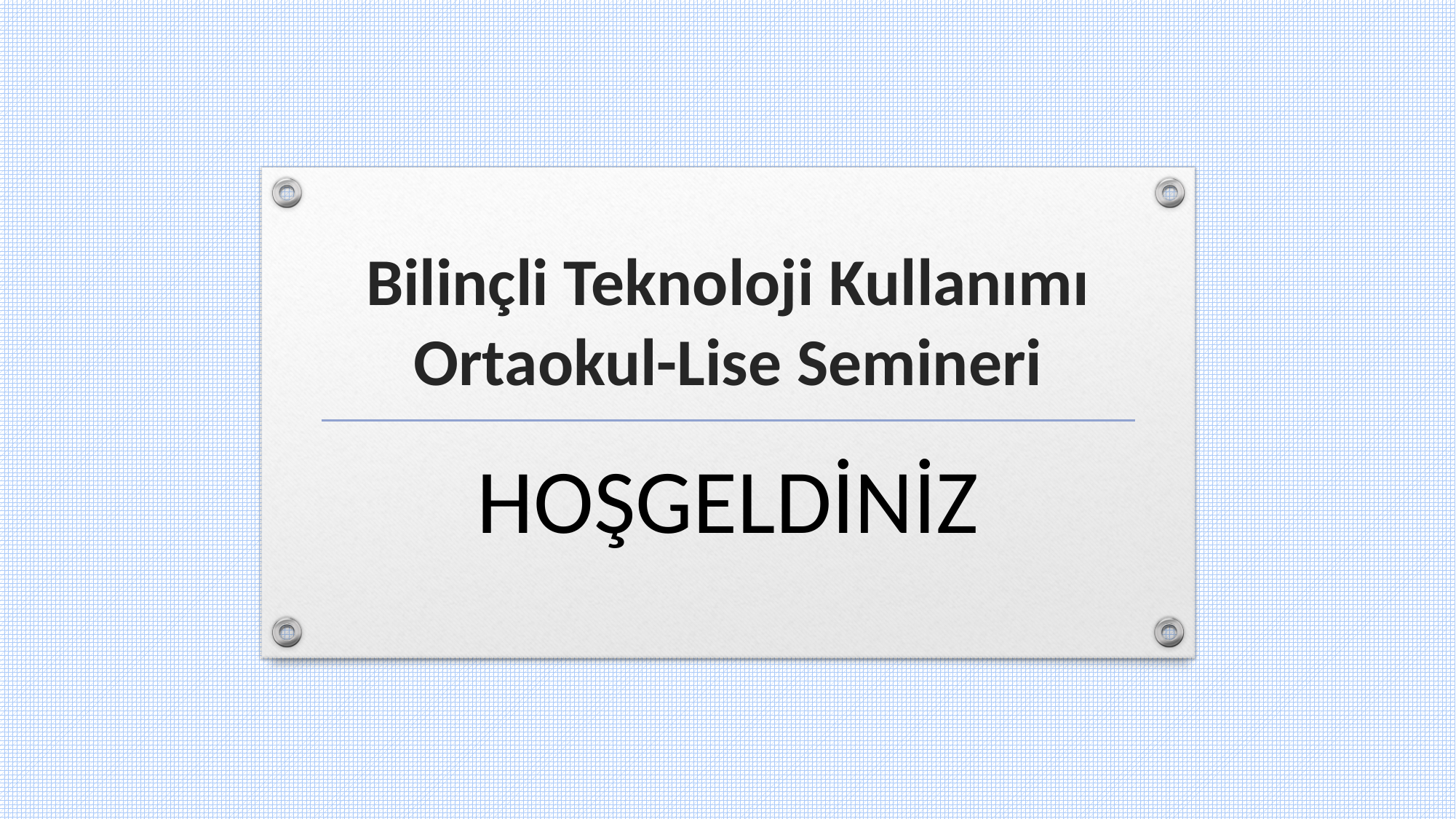

# Bilinçli Teknoloji Kullanımı Ortaokul-Lise Semineri
HOŞGELDİNİZ